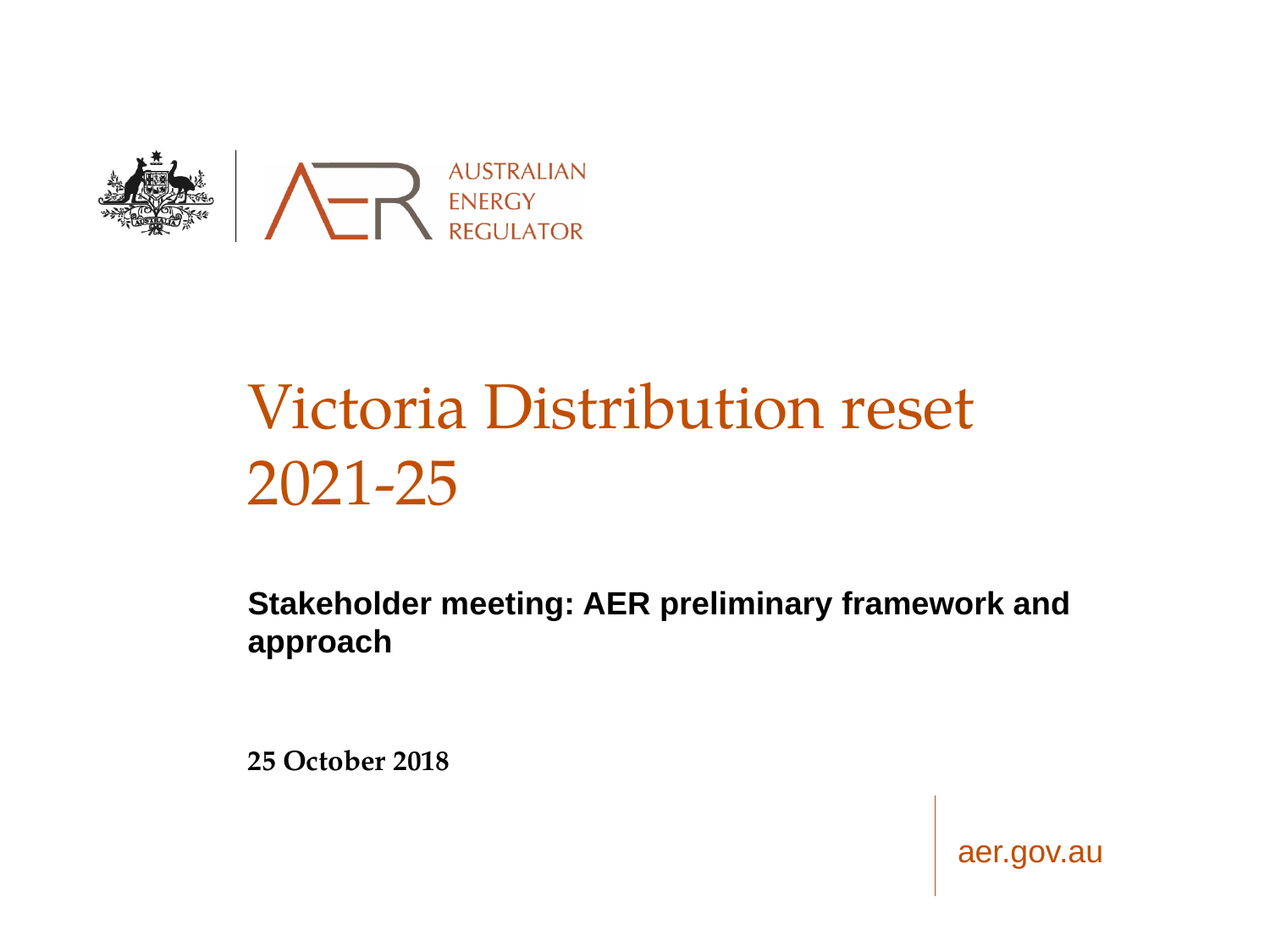

# Victoria Distribution reset 2021-25
Stakeholder meeting: AER preliminary framework and approach

25 October 2018